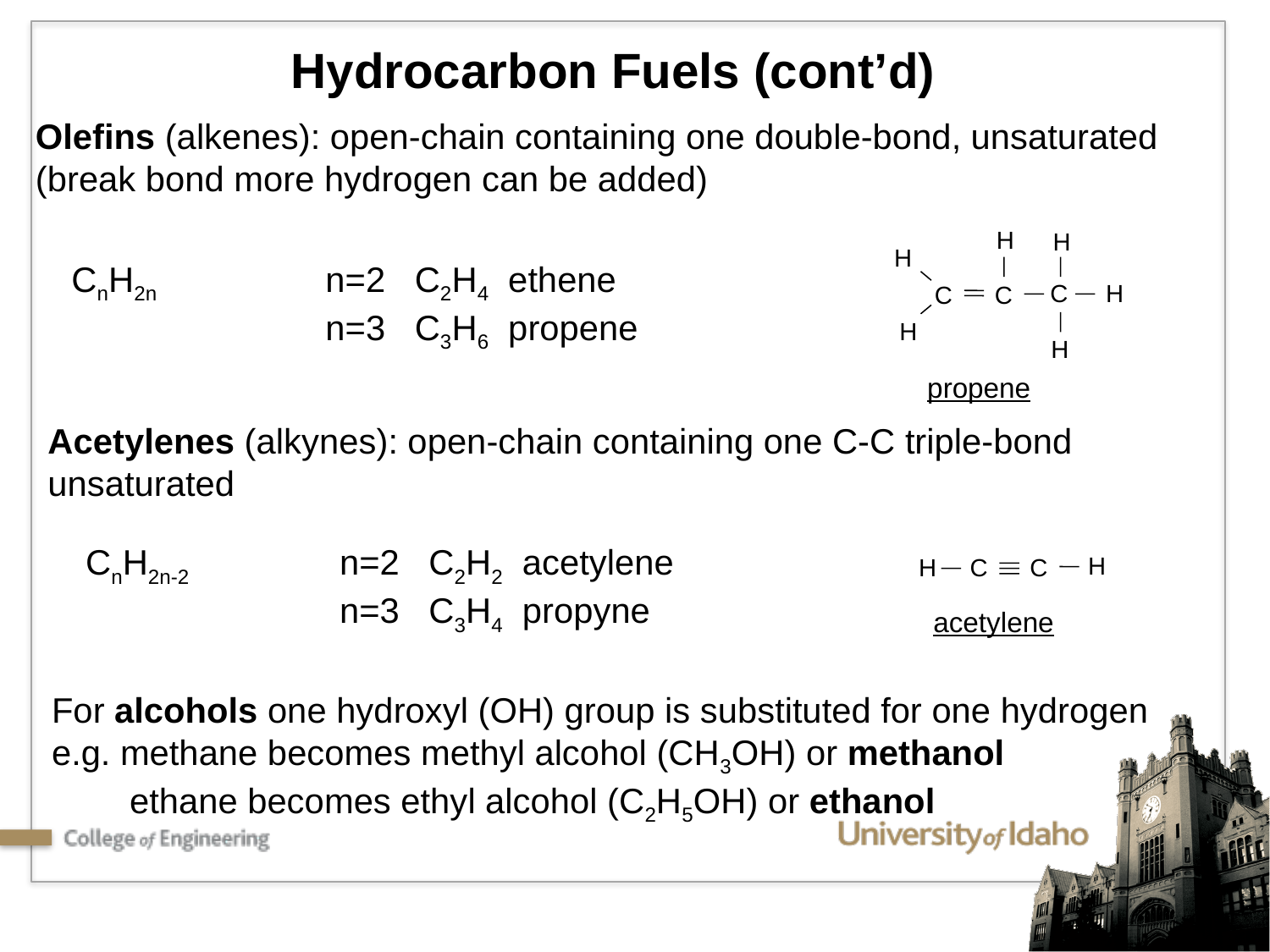

Hydrocarbon Fuels (cont’d)
Olefins (alkenes): open-chain containing one double-bond, unsaturated (break bond more hydrogen can be added)
H
H
H

H

C
C
C

H

H
CnH2n      	n=2   C2H4  ethene
		n=3   C3H6  propene
propene
Acetylenes (alkynes): open-chain containing one C-C triple-bond unsaturated
CnH2n-2      	n=2   C2H2  acetylene
		n=3   C3H4  propyne
H
H
C
C

acetylene
For alcohols one hydroxyl (OH) group is substituted for one hydrogen
e.g. methane becomes methyl alcohol (CH3OH) or methanol
        ethane becomes ethyl alcohol (C2H5OH) or ethanol